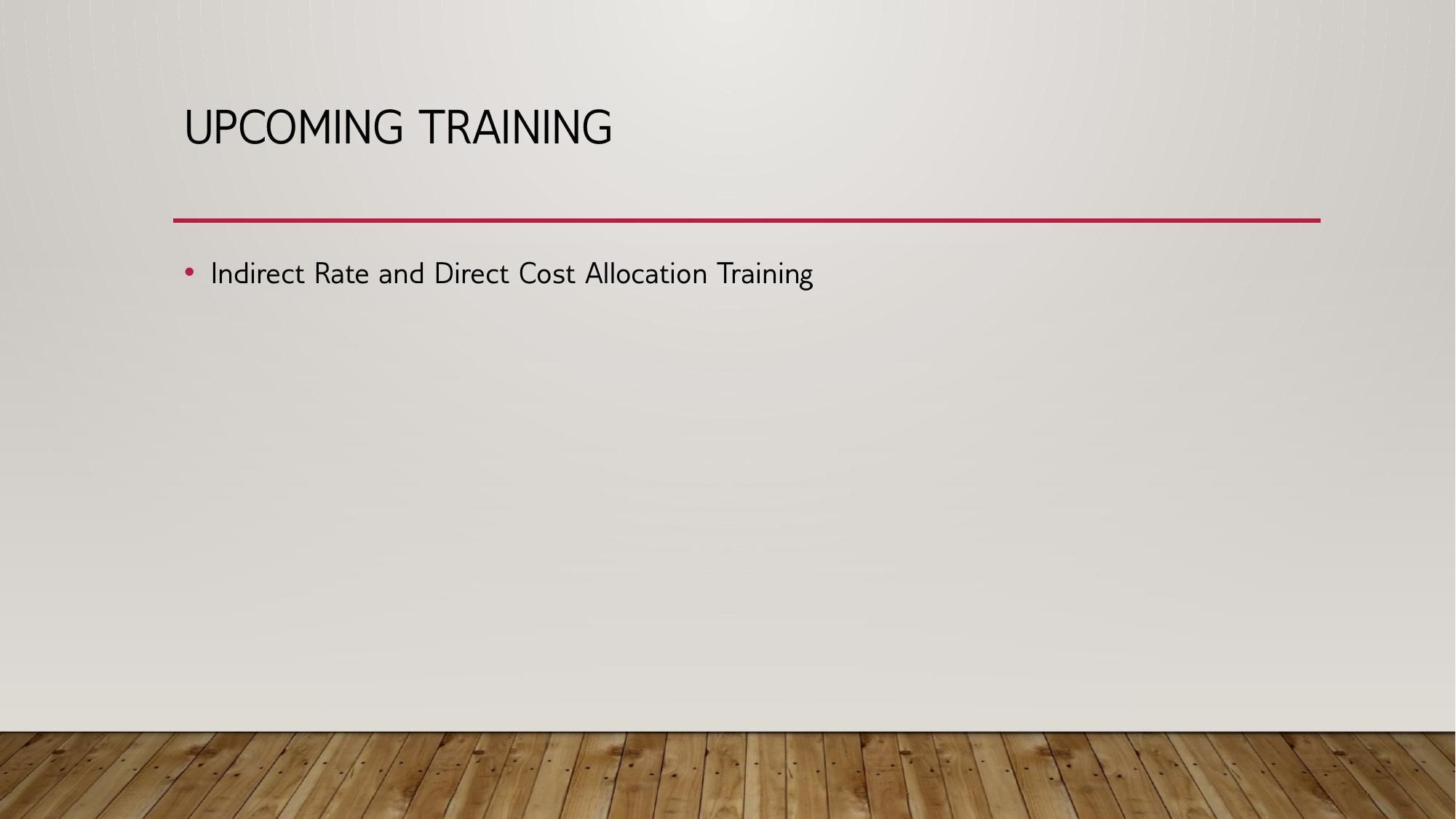

# Upcoming Training
Indirect Rate and Direct Cost Allocation Training